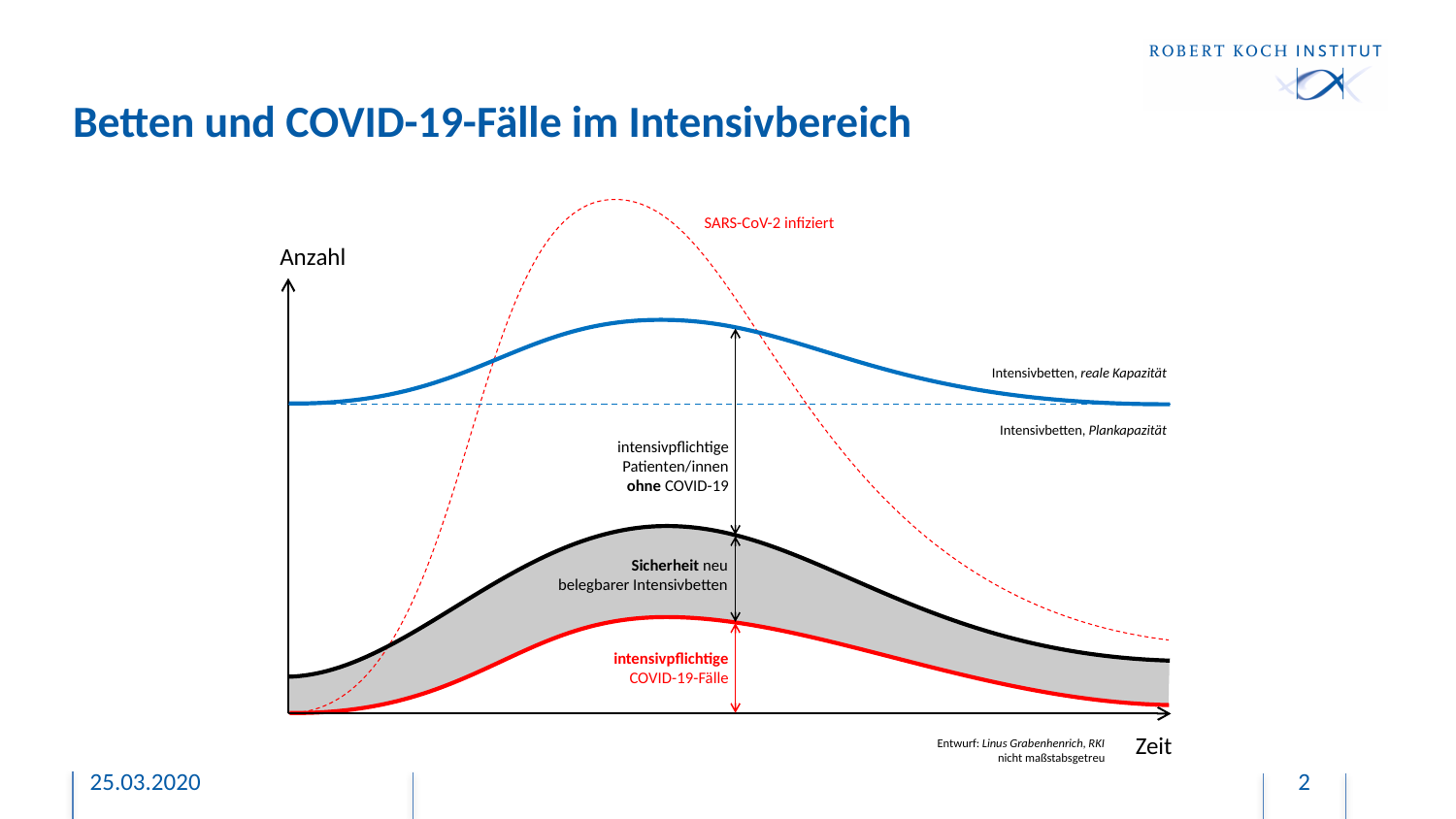

# Betten und COVID-19-Fälle im Intensivbereich

SARS-CoV-2 infiziert
Anzahl

Intensivbetten, reale Kapazität
Intensivbetten, Plankapazität
intensivpflichtige
Patienten/innen
ohne COVID-19

Sicherheit neu
belegbarer Intensivbetten

intensivpflichtige
COVID-19-Fälle
Zeit
Entwurf: Linus Grabenhenrich, RKI
nicht maßstabsgetreu
25.03.2020
2